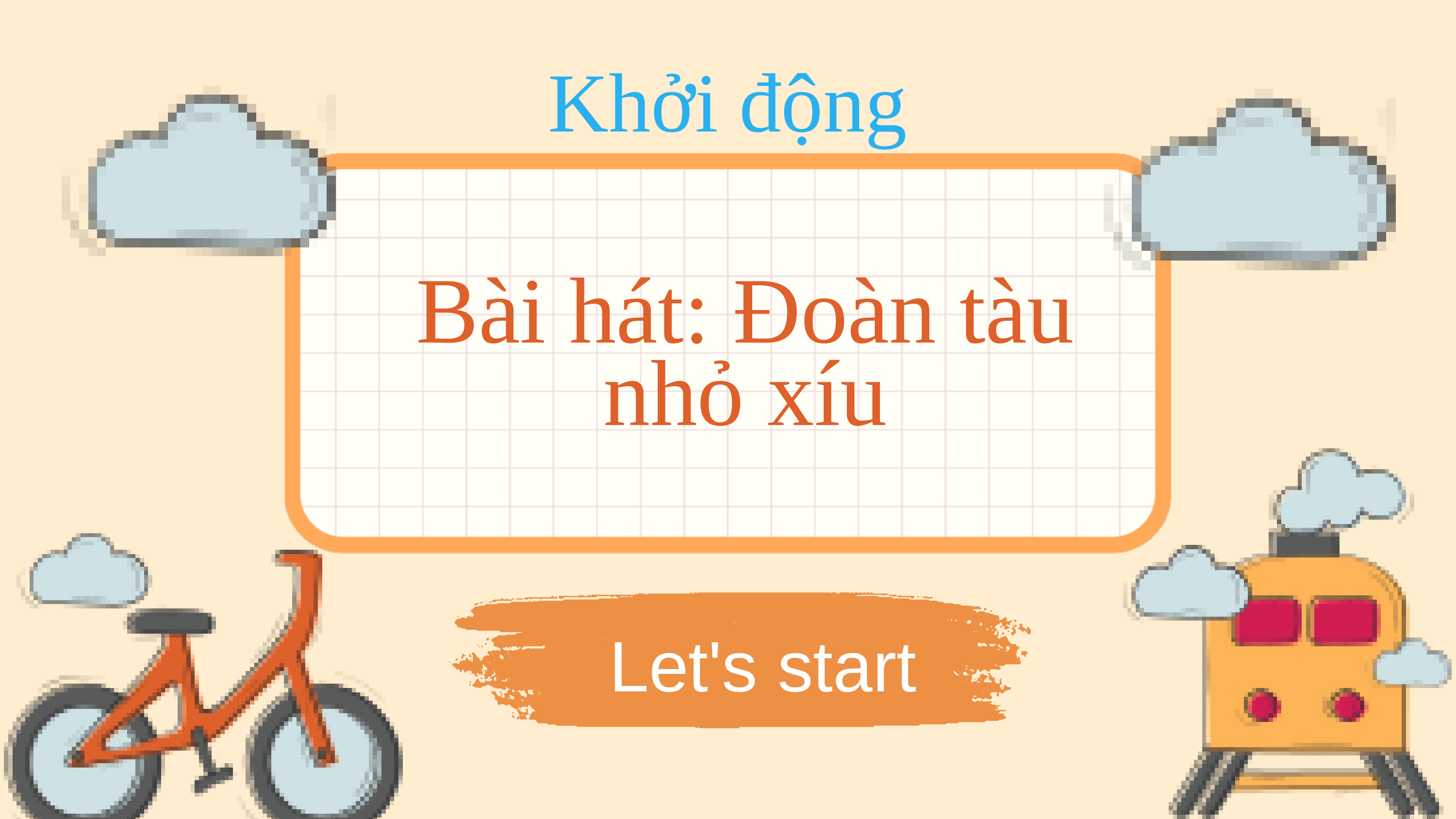

Khởi động

Bài hát: Đoàn tàu nhỏ xíu

Let's start